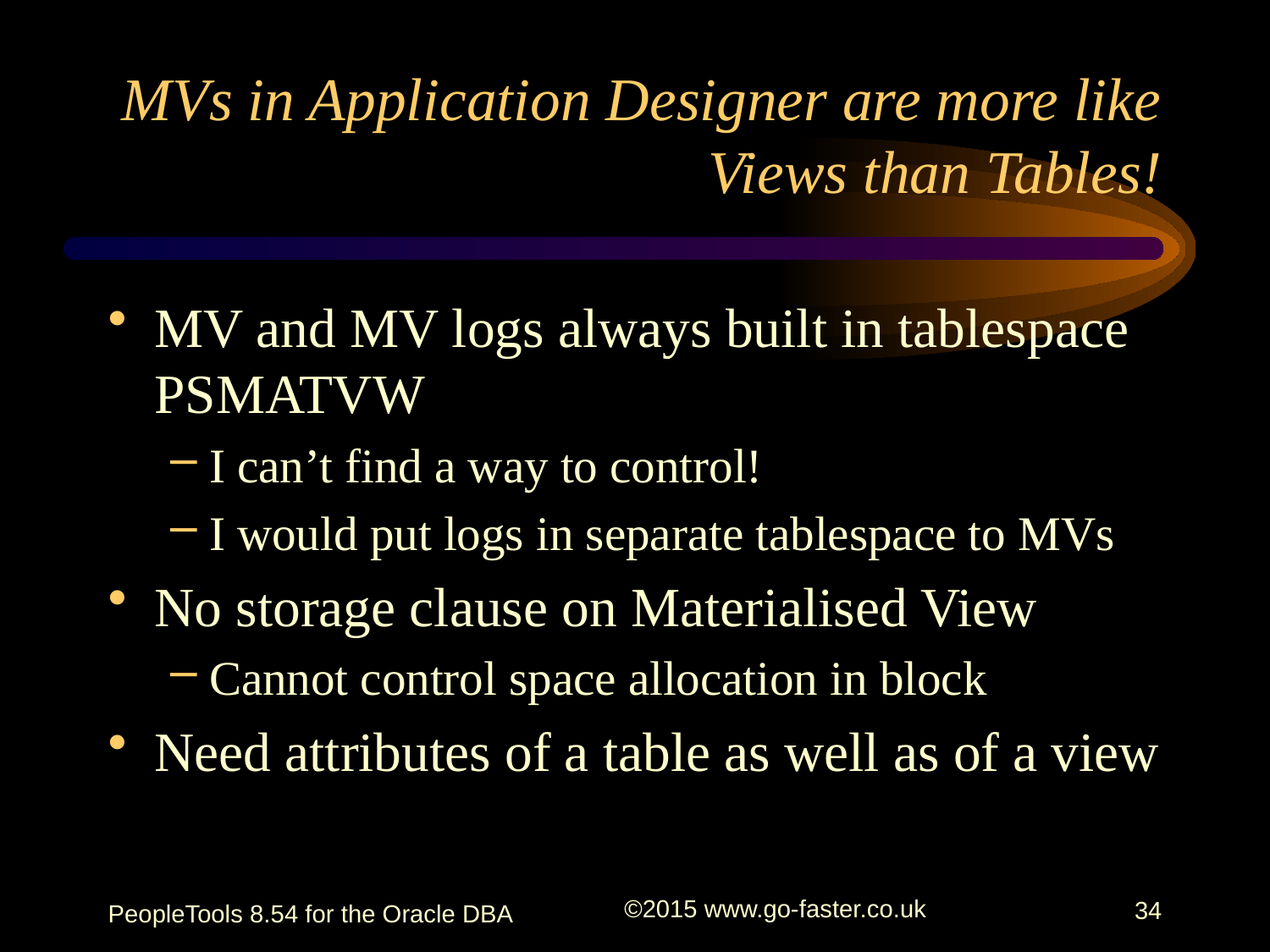

# MVs in Application Designer are more like Views than Tables!
MV and MV logs always built in tablespace PSMATVW
I can’t find a way to control!
I would put logs in separate tablespace to MVs
No storage clause on Materialised View
Cannot control space allocation in block
Need attributes of a table as well as of a view
PeopleTools 8.54 for the Oracle DBA
©2015 www.go-faster.co.uk
34